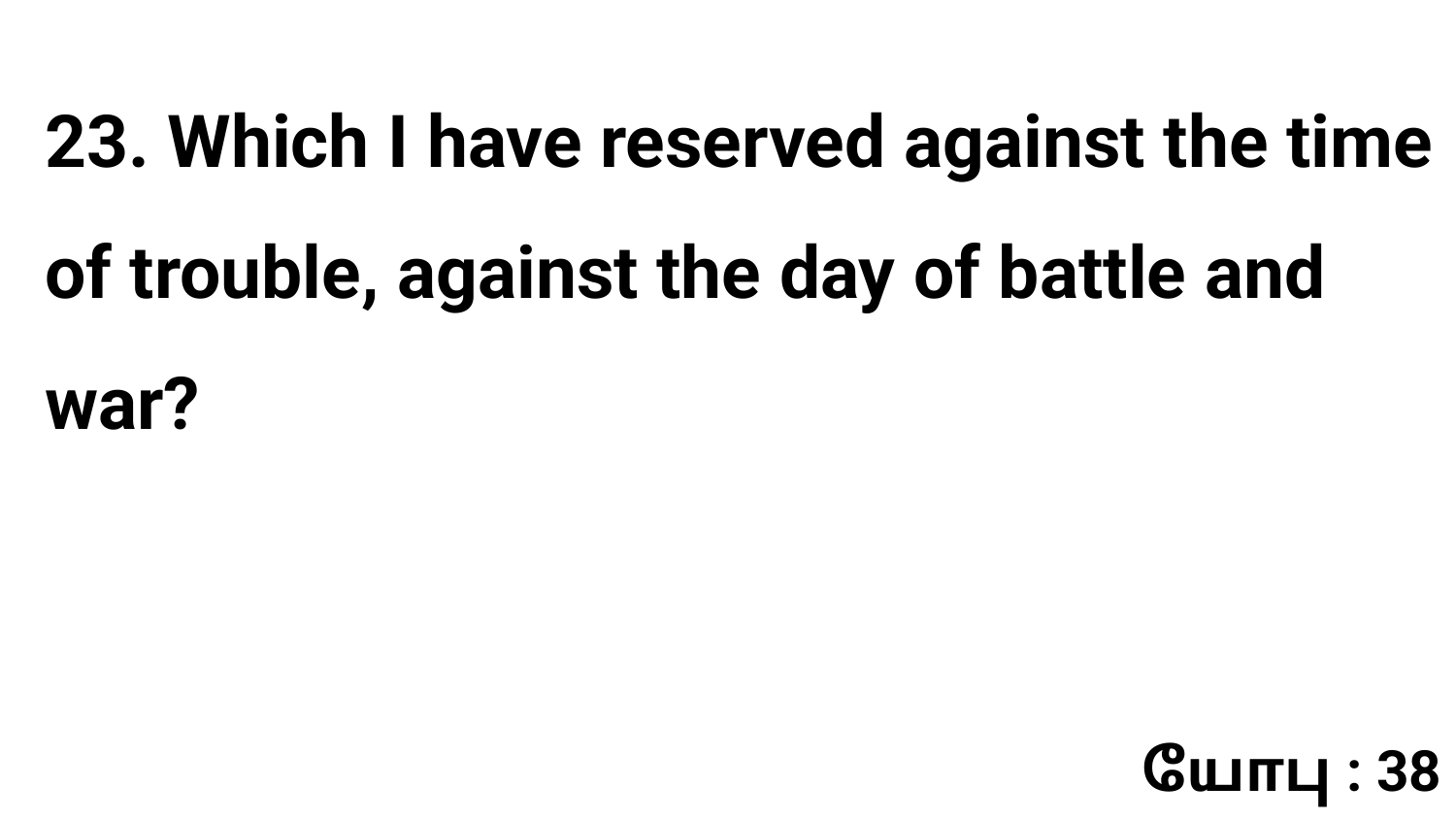

23. Which I have reserved against the time of trouble, against the day of battle and war?
யோபு : 38